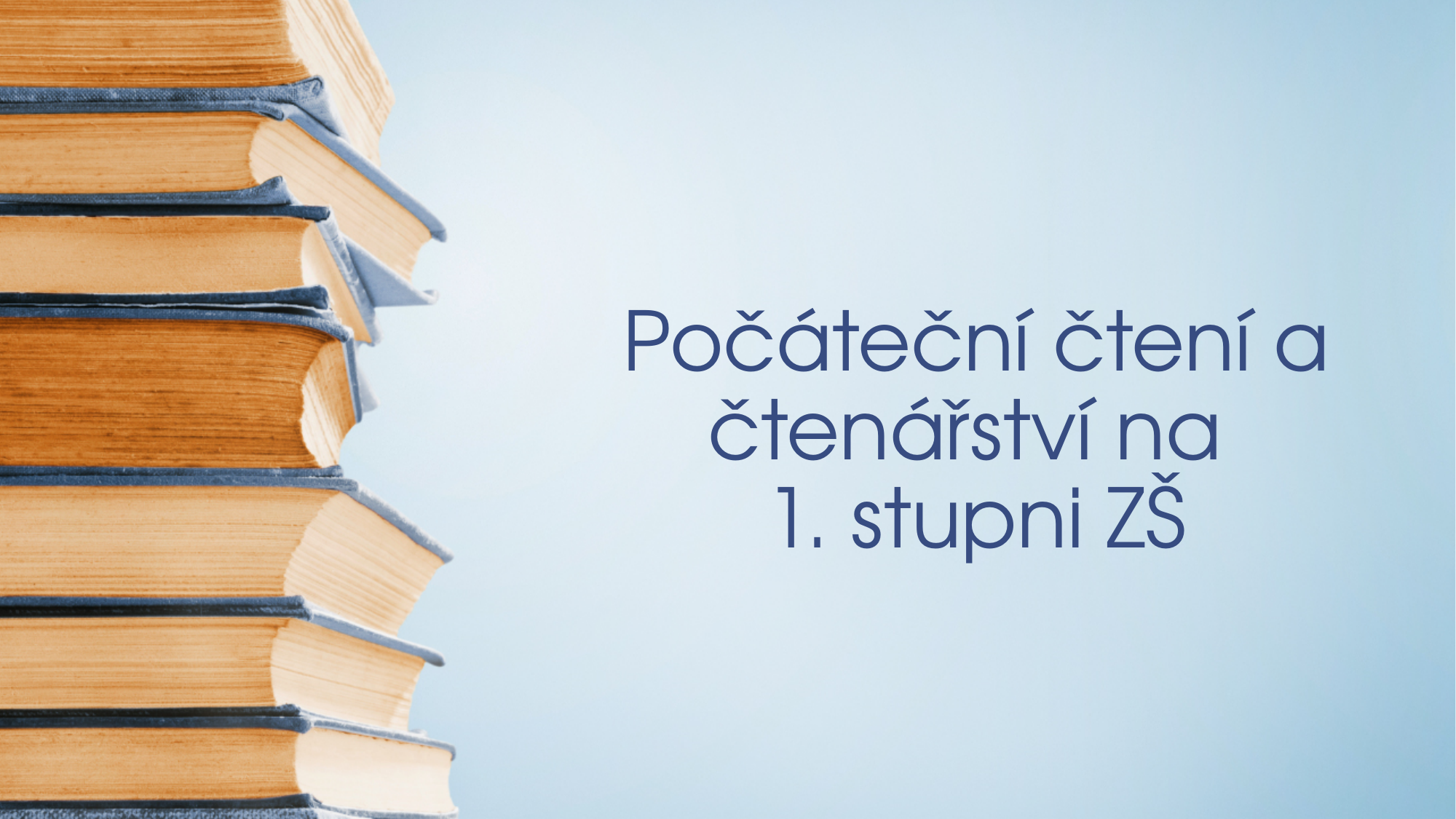

# Počáteční čtení a čtenářství na 1. stupni ZŠ